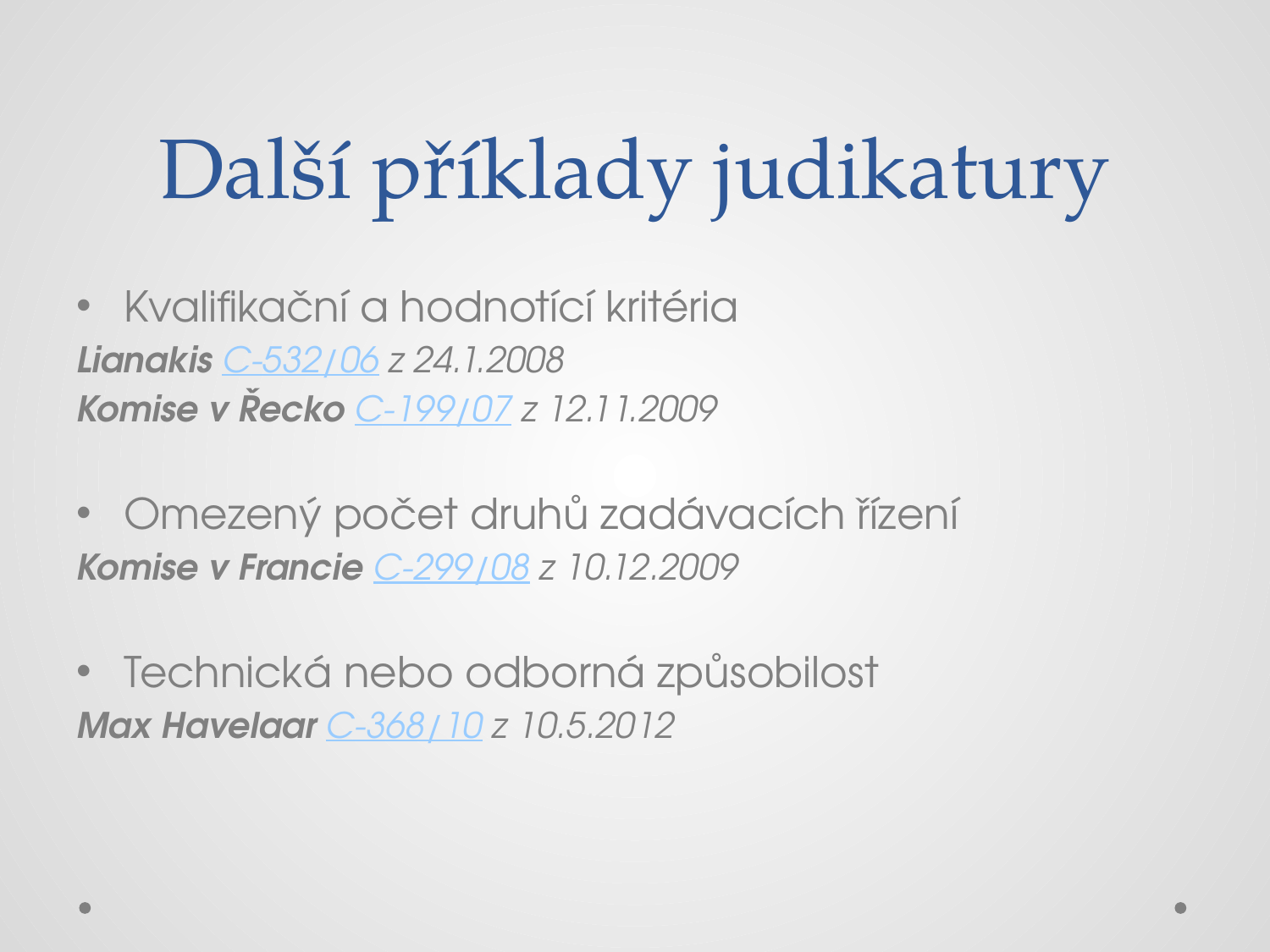

# Další příklady judikatury

Kvalifikační a hodnotící kritéria
Lianakis C-532/06 z 24.1.2008
Komise v Řecko C-199/07 z 12.11.2009

Omezený počet druhů zadávacích řízení
Komise v Francie C-299/08 z 10.12.2009

Technická nebo odborná způsobilost
Max Havelaar C-368/10 z 10.5.2012